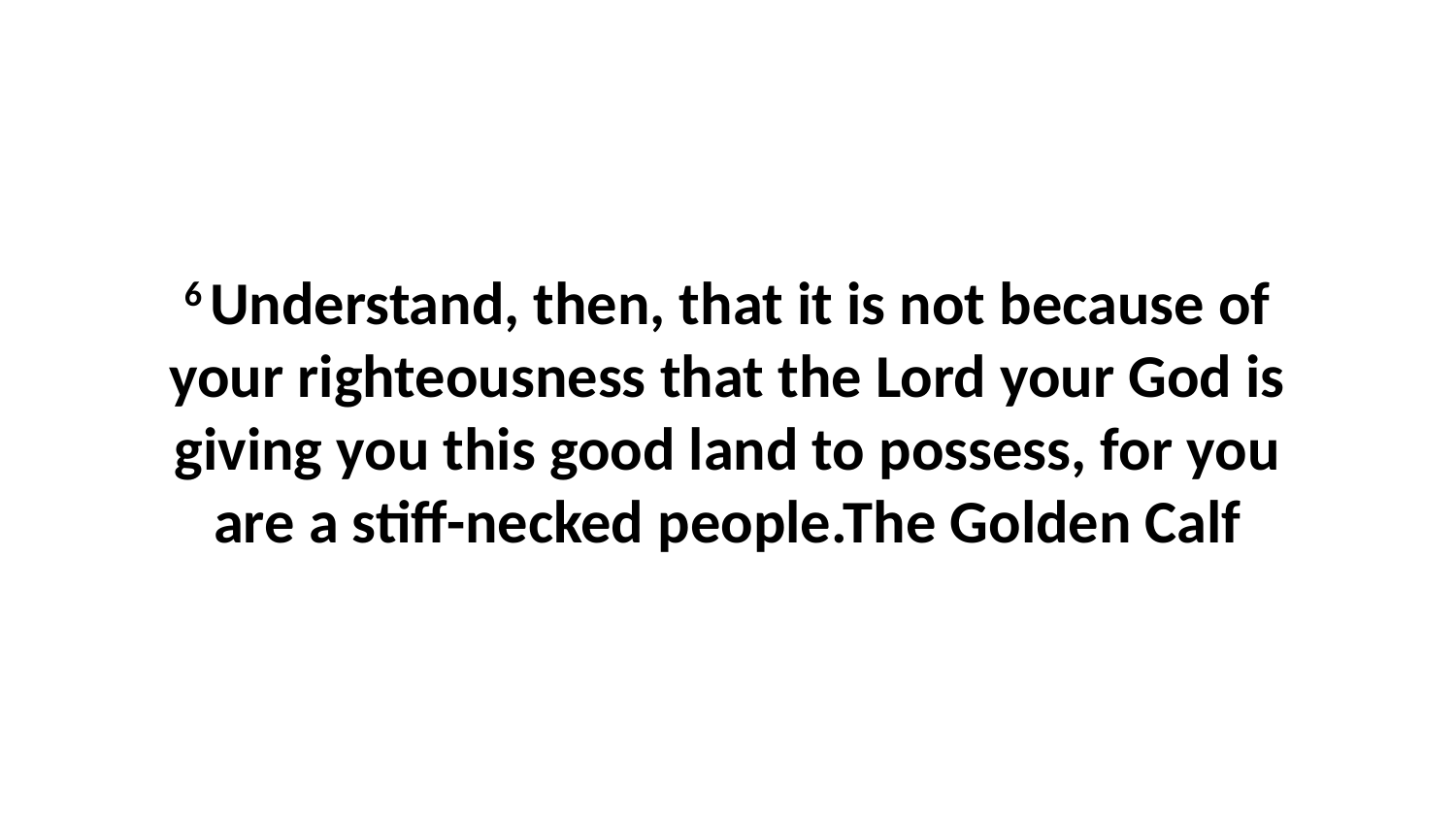

6 Understand, then, that it is not because of your righteousness that the Lord your God is giving you this good land to possess, for you are a stiff-necked people.The Golden Calf